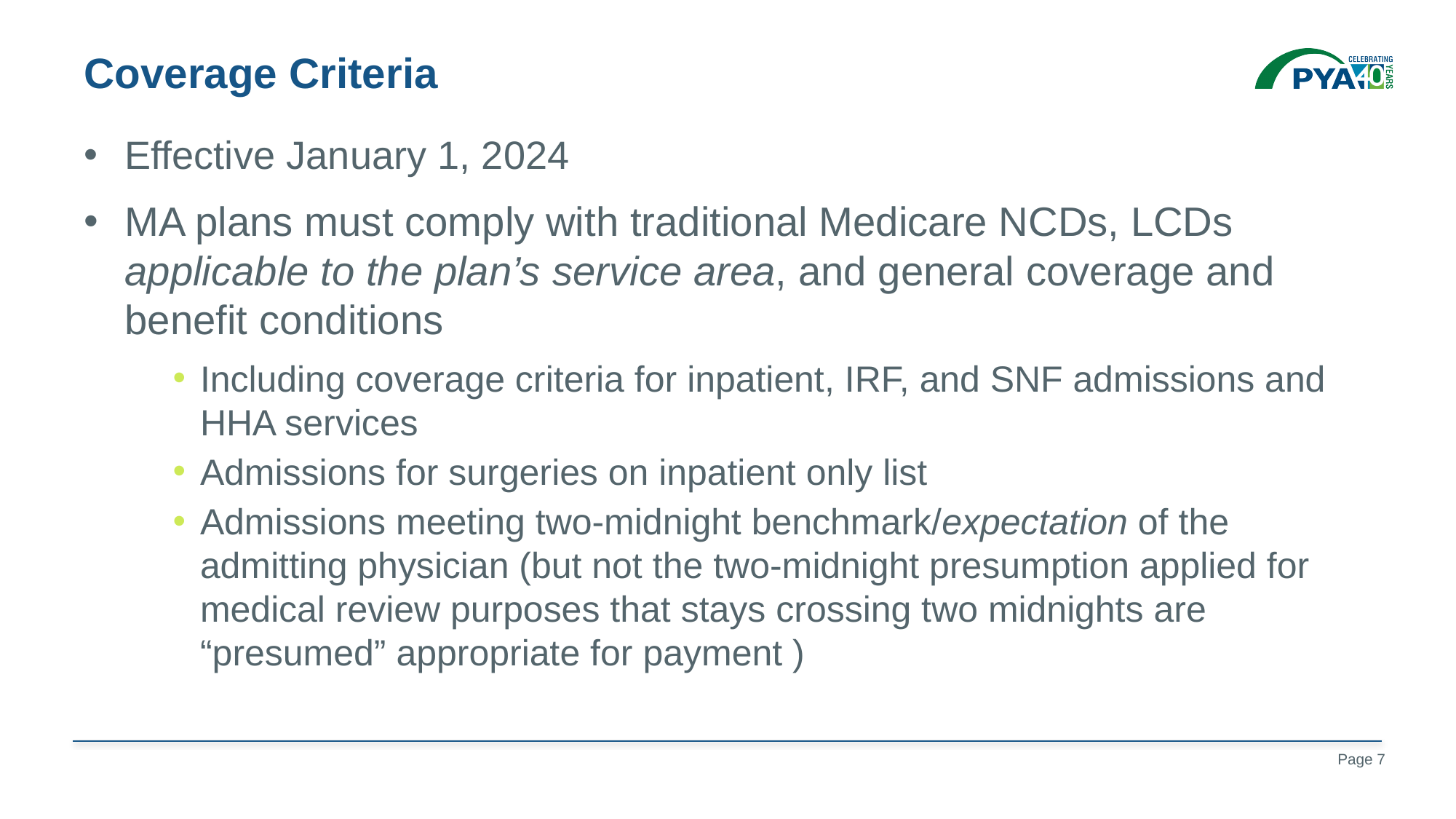

# Coverage Criteria
Effective January 1, 2024
MA plans must comply with traditional Medicare NCDs, LCDs applicable to the plan’s service area, and general coverage and benefit conditions
Including coverage criteria for inpatient, IRF, and SNF admissions and HHA services
Admissions for surgeries on inpatient only list
Admissions meeting two-midnight benchmark/expectation of the admitting physician (but not the two-midnight presumption applied for medical review purposes that stays crossing two midnights are
“presumed” appropriate for payment )